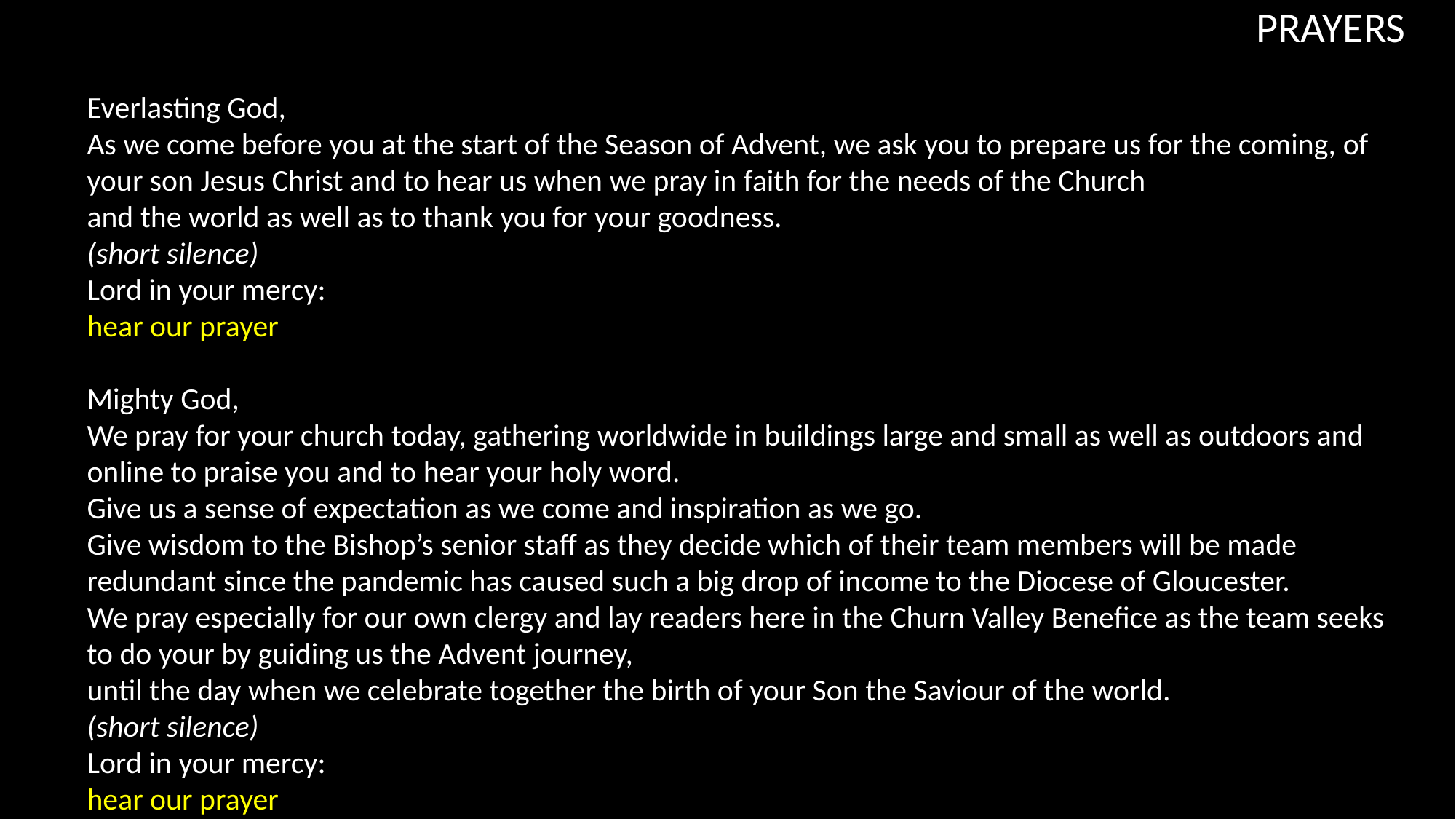

PRAYERS

Everlasting God,
As we come before you at the start of the Season of Advent, we ask you to prepare us for the coming, of your son Jesus Christ and to hear us when we pray in faith for the needs of the Church
and the world as well as to thank you for your goodness.
(short silence)
Lord in your mercy:
hear our prayer

Mighty God,
We pray for your church today, gathering worldwide in buildings large and small as well as outdoors and online to praise you and to hear your holy word.
Give us a sense of expectation as we come and inspiration as we go.
Give wisdom to the Bishop’s senior staff as they decide which of their team members will be made redundant since the pandemic has caused such a big drop of income to the Diocese of Gloucester.
We pray especially for our own clergy and lay readers here in the Churn Valley Benefice as the team seeks to do your by guiding us the Advent journey,
until the day when we celebrate together the birth of your Son the Saviour of the world.
(short silence)
Lord in your mercy:
hear our prayer